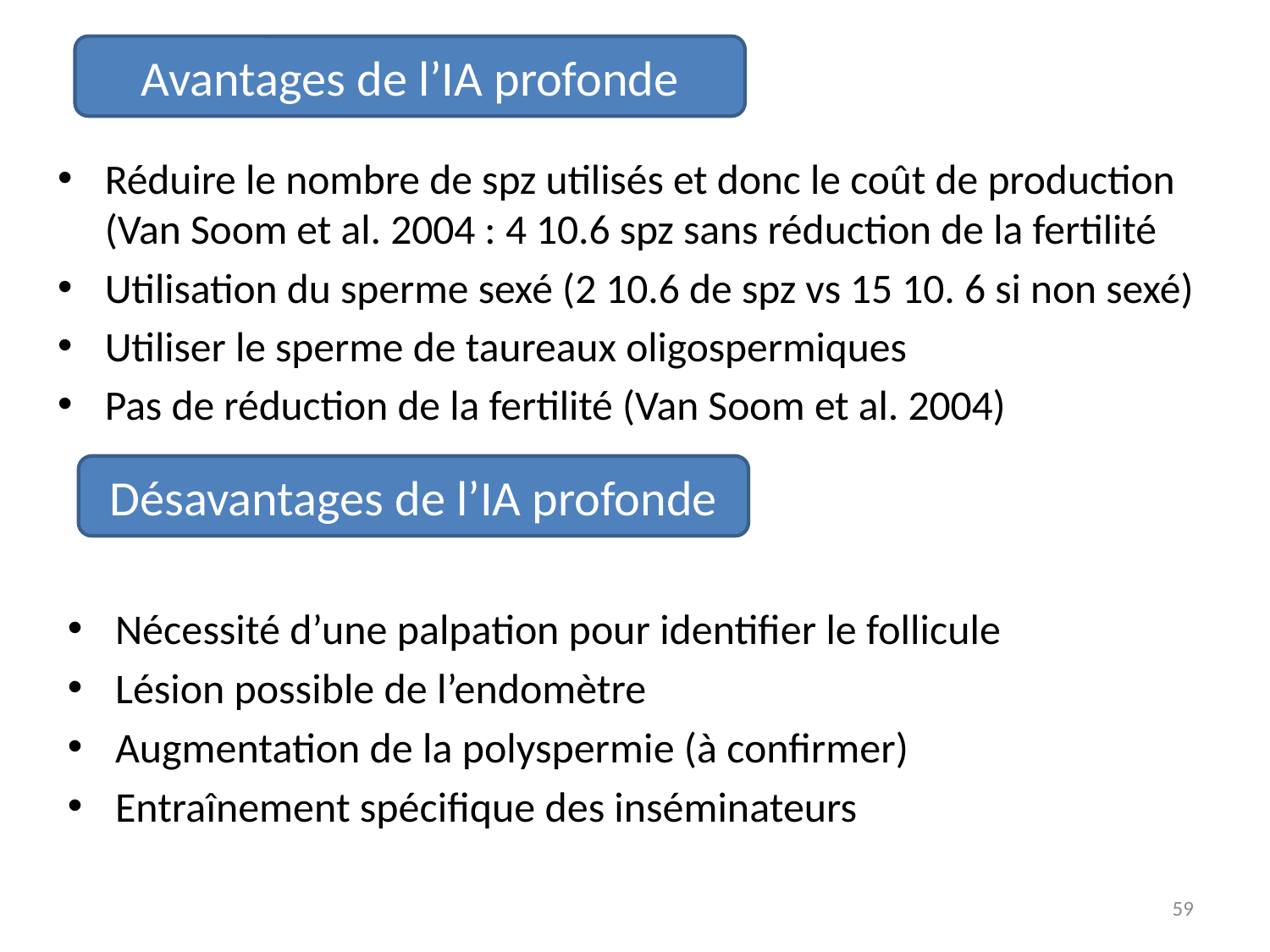

Avantages de l’IA profonde
Réduire le nombre de spz utilisés et donc le coût de production (Van Soom et al. 2004 : 4 10.6 spz sans réduction de la fertilité
Utilisation du sperme sexé (2 10.6 de spz vs 15 10. 6 si non sexé)
Utiliser le sperme de taureaux oligospermiques
Pas de réduction de la fertilité (Van Soom et al. 2004)
Désavantages de l’IA profonde
Nécessité d’une palpation pour identifier le follicule
Lésion possible de l’endomètre
Augmentation de la polyspermie (à confirmer)
Entraînement spécifique des inséminateurs
59